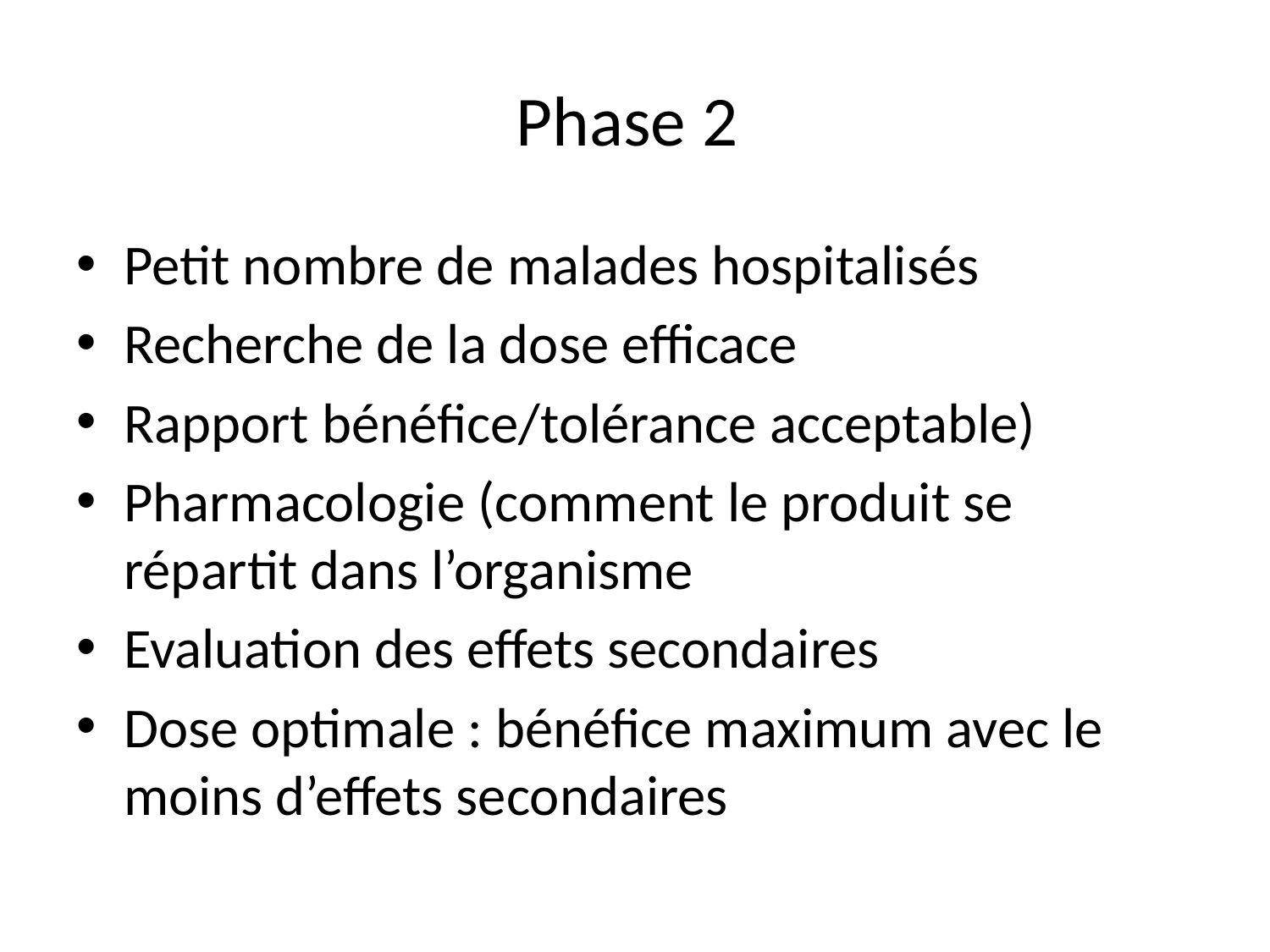

# Phase 2
Petit nombre de malades hospitalisés
Recherche de la dose efficace
Rapport bénéfice/tolérance acceptable)
Pharmacologie (comment le produit se répartit dans l’organisme
Evaluation des effets secondaires
Dose optimale : bénéfice maximum avec le moins d’effets secondaires